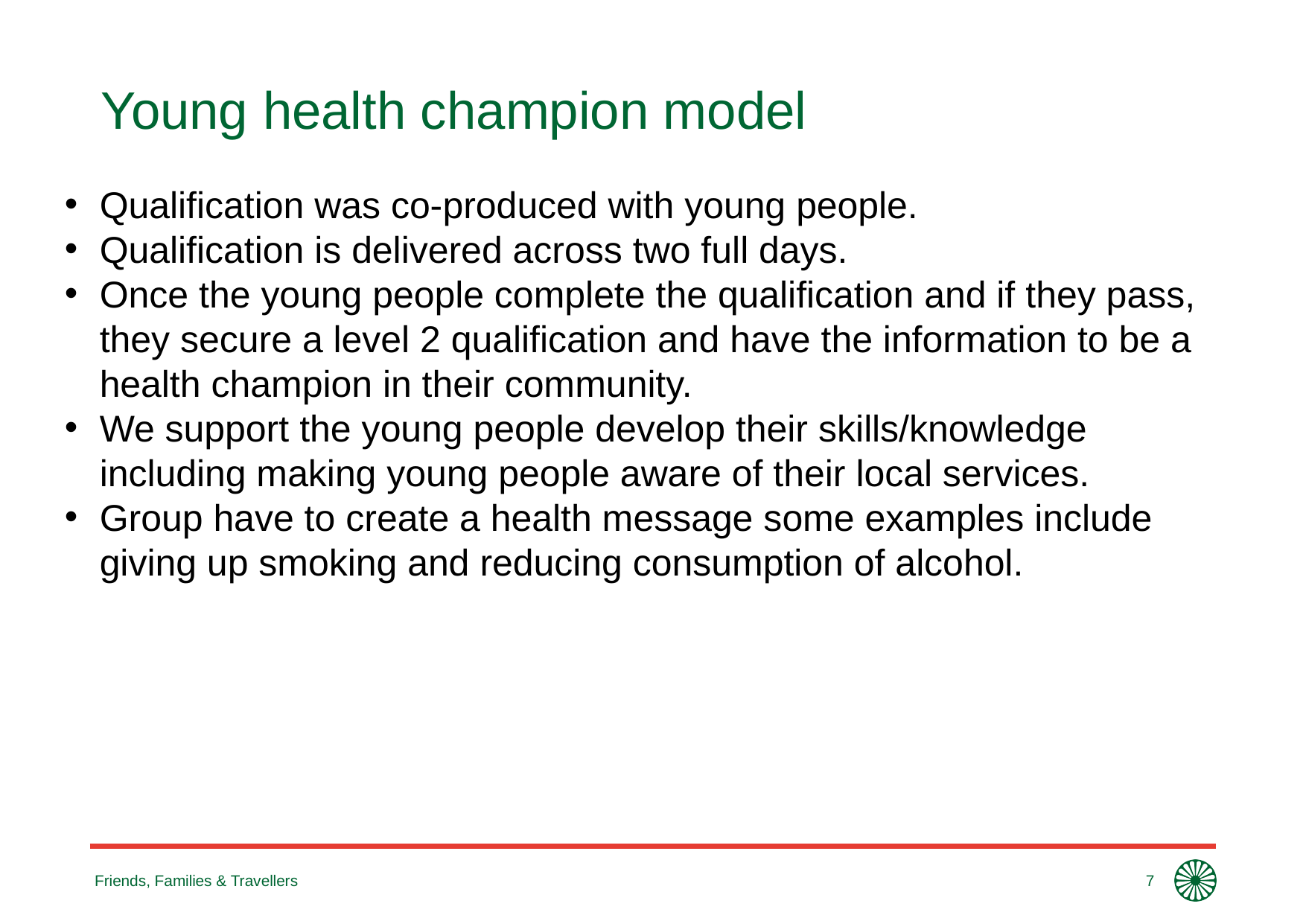

# Young health champion model
Qualification was co-produced with young people.
Qualification is delivered across two full days.
Once the young people complete the qualification and if they pass, they secure a level 2 qualification and have the information to be a health champion in their community.
We support the young people develop their skills/knowledge including making young people aware of their local services.
Group have to create a health message some examples include giving up smoking and reducing consumption of alcohol.
Friends, Families & Travellers
7